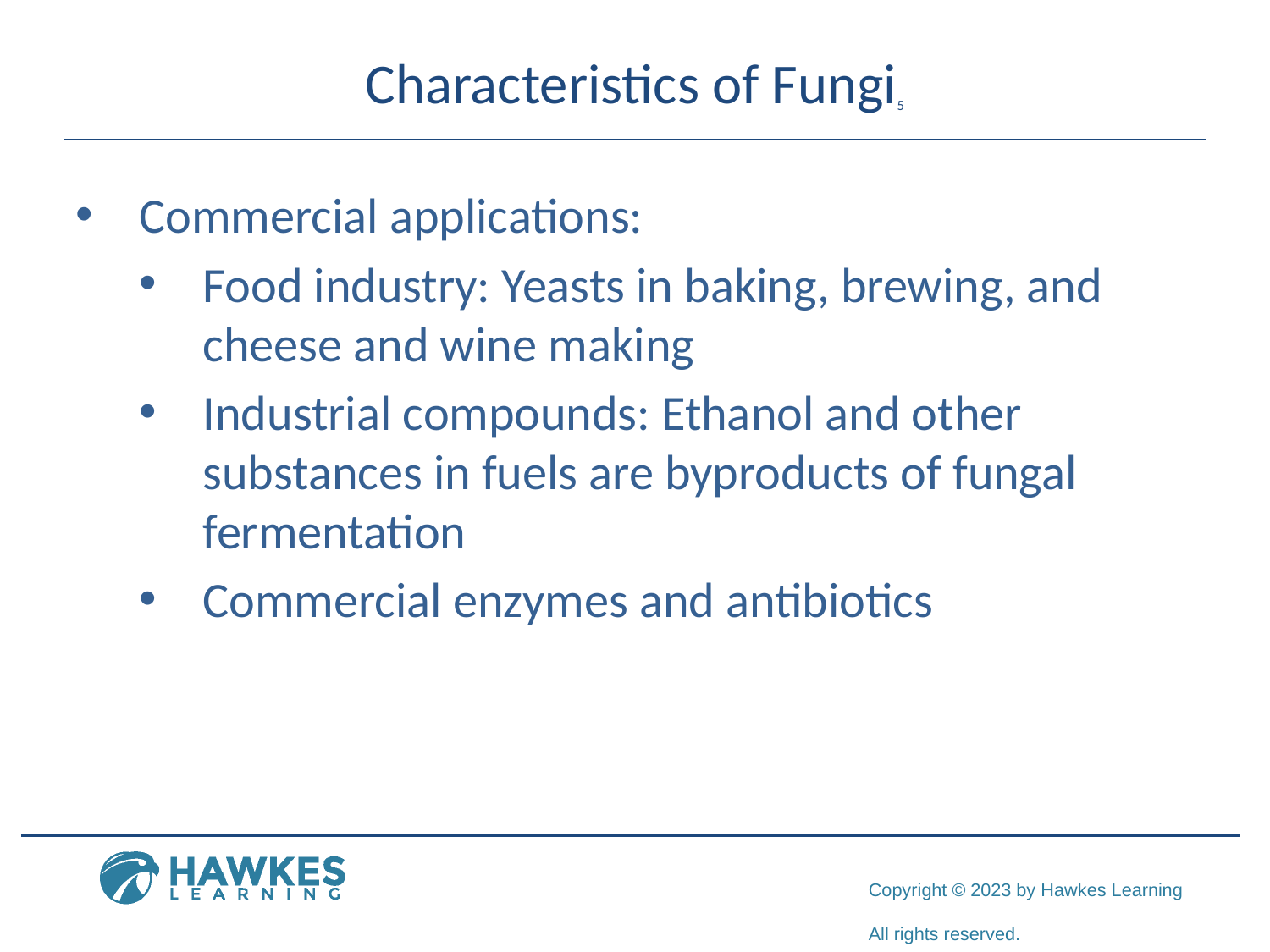

# Characteristics of Fungi5
Commercial applications:
Food industry: Yeasts in baking, brewing, and cheese and wine making
Industrial compounds: Ethanol and other substances in fuels are byproducts of fungal fermentation
Commercial enzymes and antibiotics